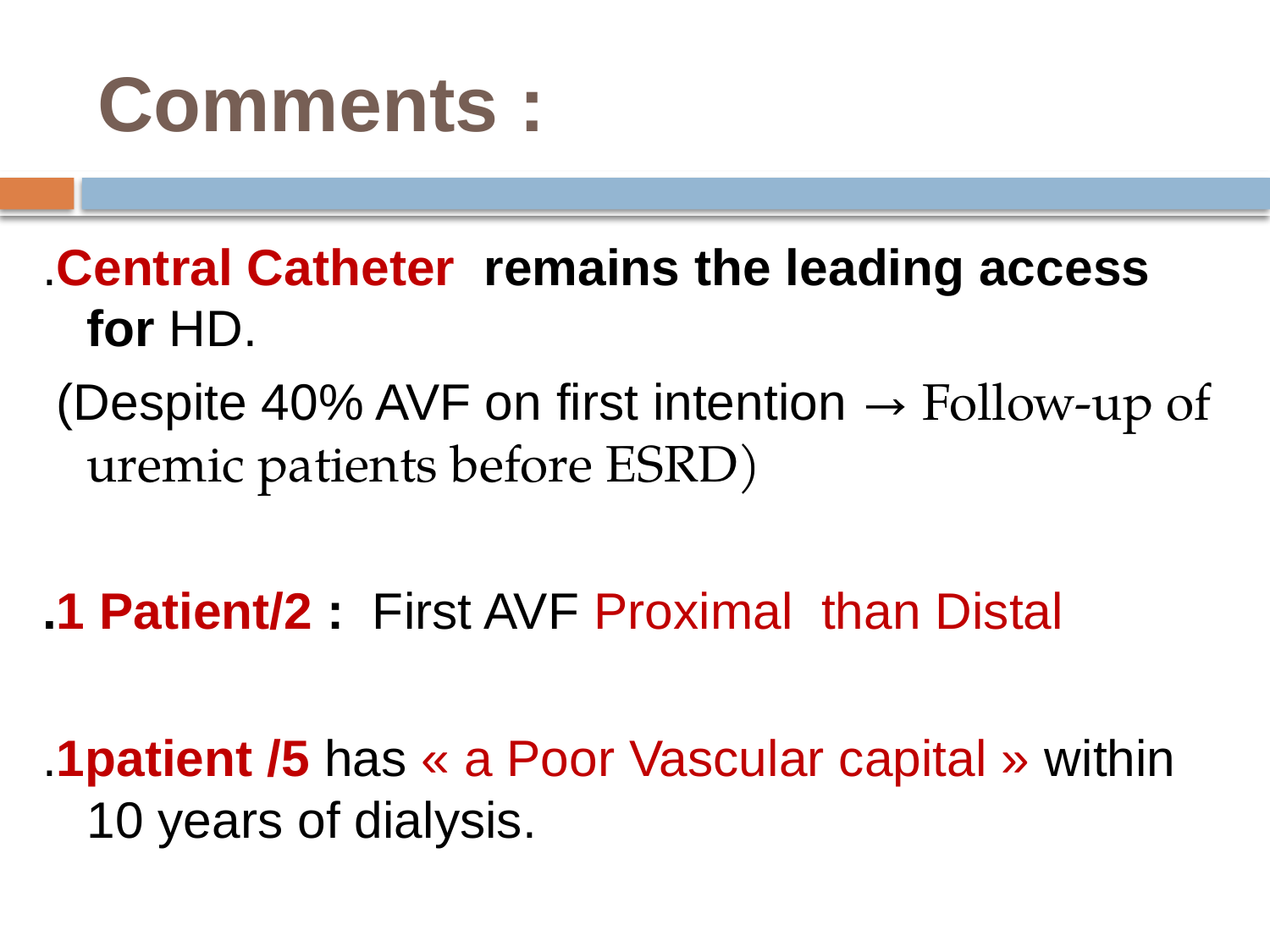

# Comments :
.Central Catheter  remains the leading access for HD.
 (Despite 40% AVF on first intention → Follow-up of uremic patients before ESRD)

.1 Patient/2 :  First AVF Proximal  than Distal

.1patient /5 has « a Poor Vascular capital » within 10 years of dialysis.